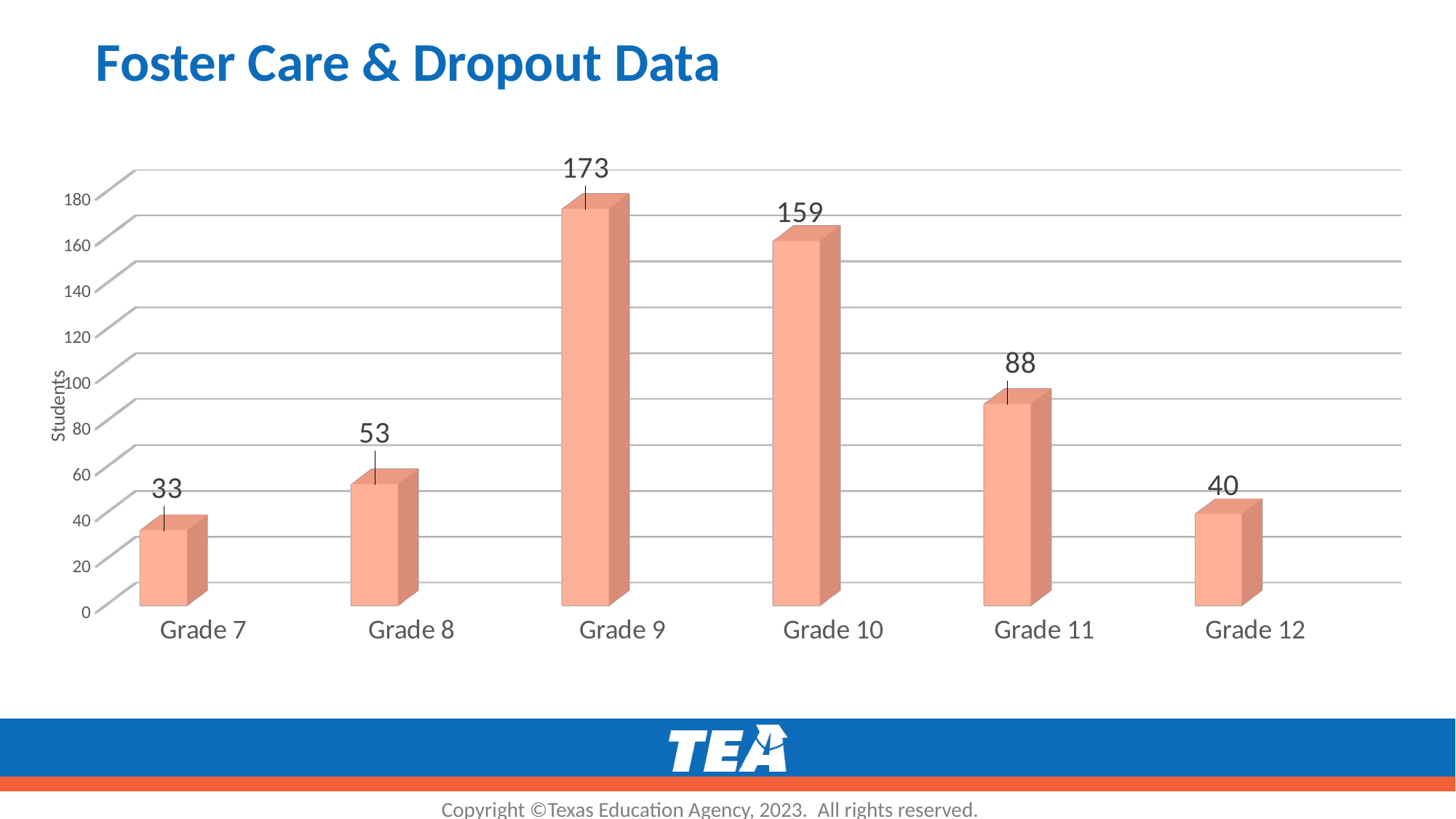

# Foster Care & Dropout Data

[unsupported chart]

Copyright ©Texas Education Agency, 2023.  All rights reserved.​